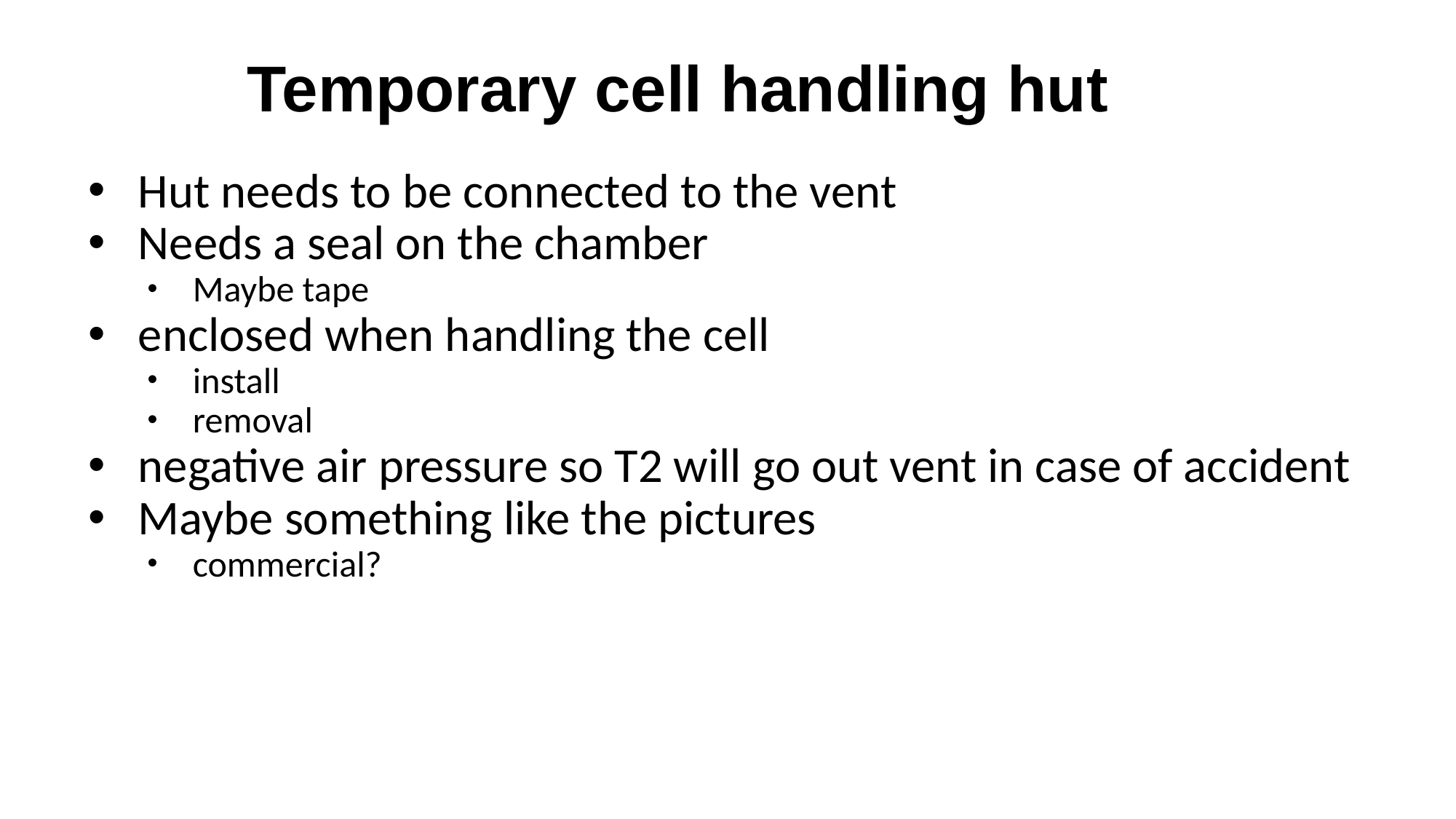

# Temporary cell handling hut
Hut needs to be connected to the vent
Needs a seal on the chamber
Maybe tape
enclosed when handling the cell
install
removal
negative air pressure so T2 will go out vent in case of accident
Maybe something like the pictures
commercial?